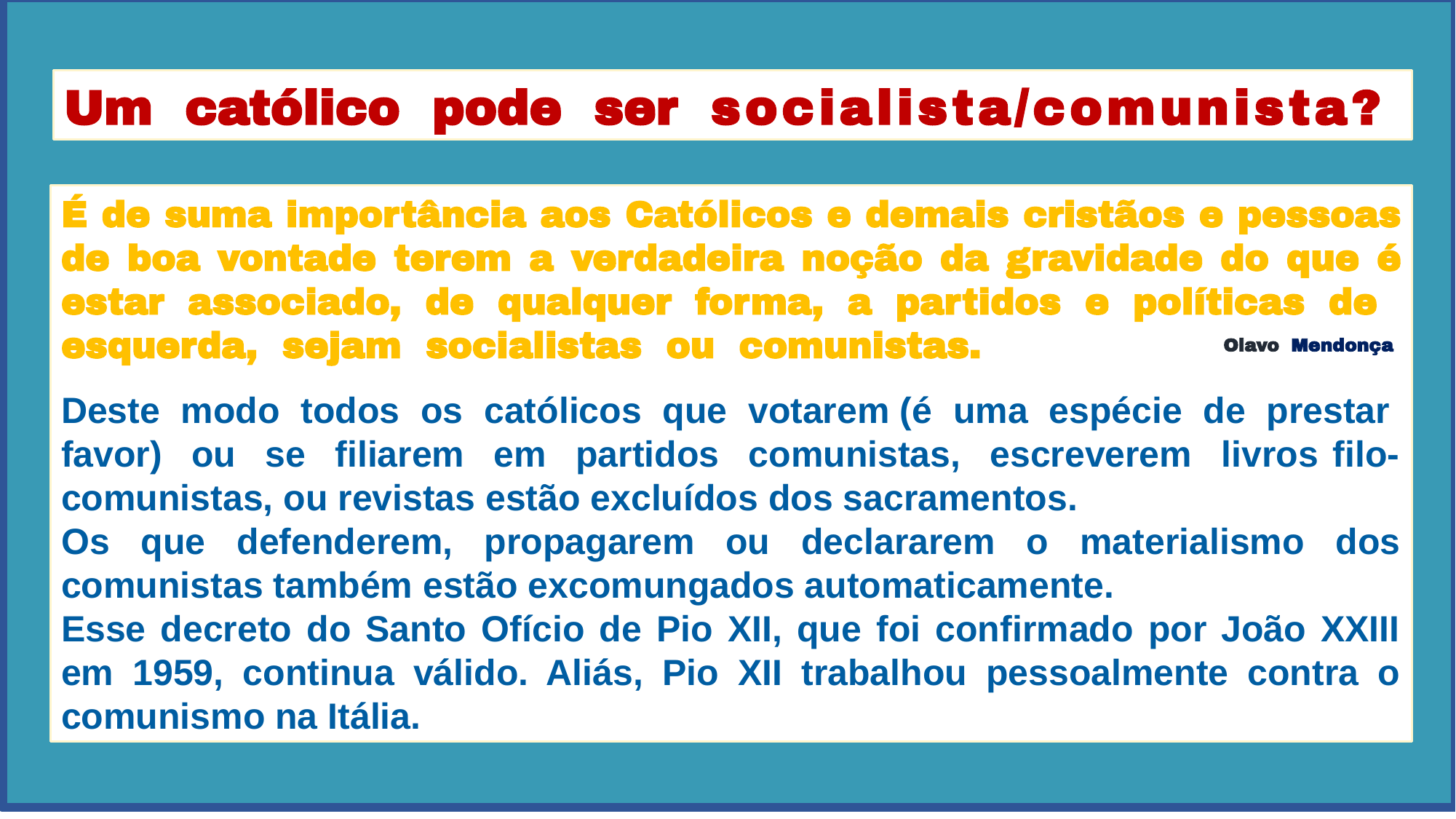

Um  católico  pode  ser  socialista/comunista?
É de suma importância aos Católicos e demais cristãos e pessoas de boa vontade terem a verdadeira noção da gravidade do que é estar associado, de qualquer forma, a partidos e políticas de  esquerda,  sejam  socialistas  ou  comunistas.

Deste  modo  todos  os  católicos  que  votarem (é  uma  espécie  de  prestar  favor)  ou  se  filiarem  em  partidos  comunistas,  escreverem  livros filo-comunistas, ou revistas estão excluídos dos sacramentos.
Os que defenderem, propagarem ou declararem o materialismo dos comunistas também estão excomungados automaticamente.
Esse decreto do Santo Ofício de Pio XII, que foi confirmado por João XXIII em 1959, continua válido. Aliás, Pio XII trabalhou pessoalmente contra o comunismo na Itália.
Olavo  Mendonça